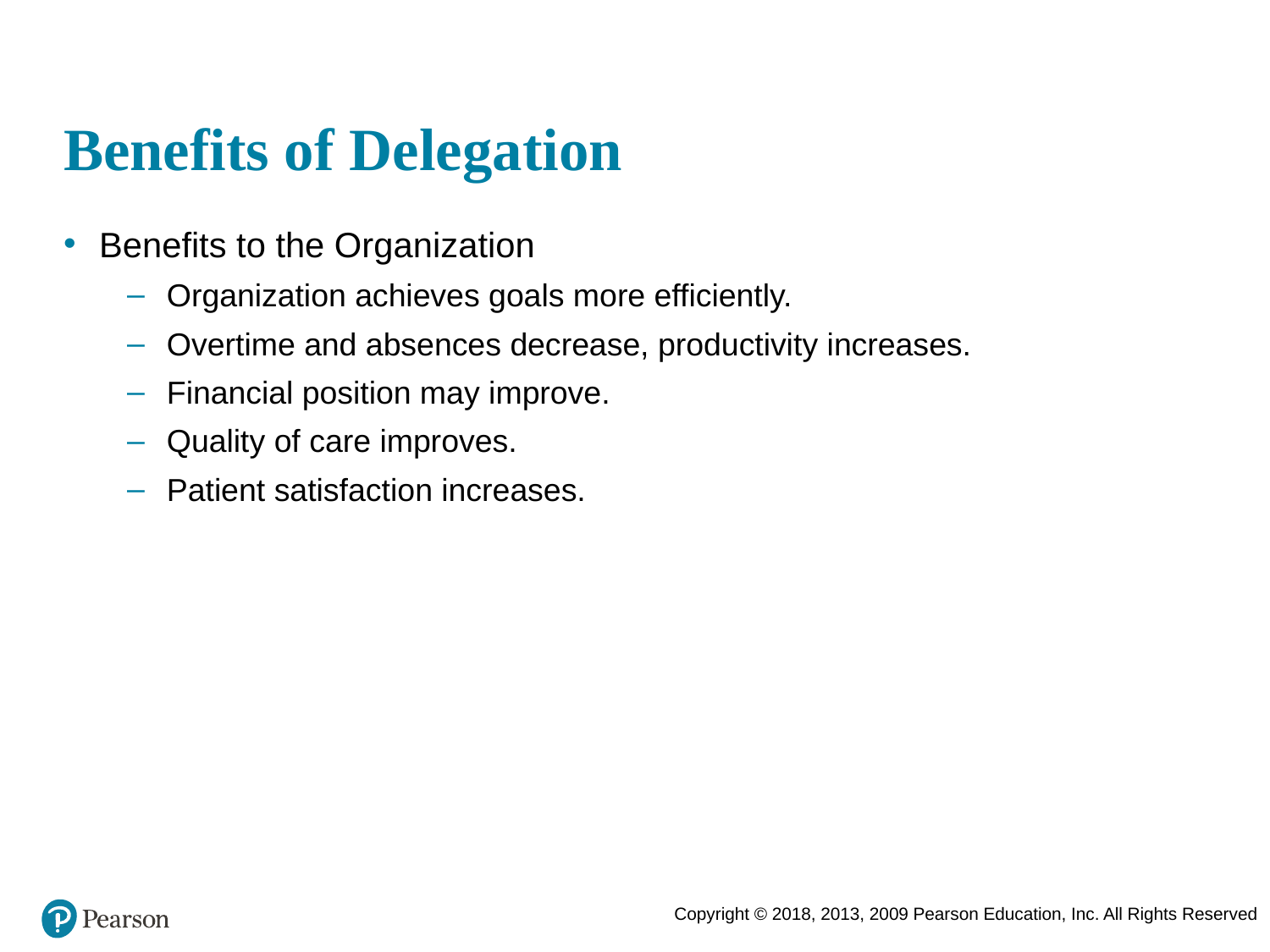

# Benefits of Delegation
Benefits to the Organization
Organization achieves goals more efficiently.
Overtime and absences decrease, productivity increases.
Financial position may improve.
Quality of care improves.
Patient satisfaction increases.